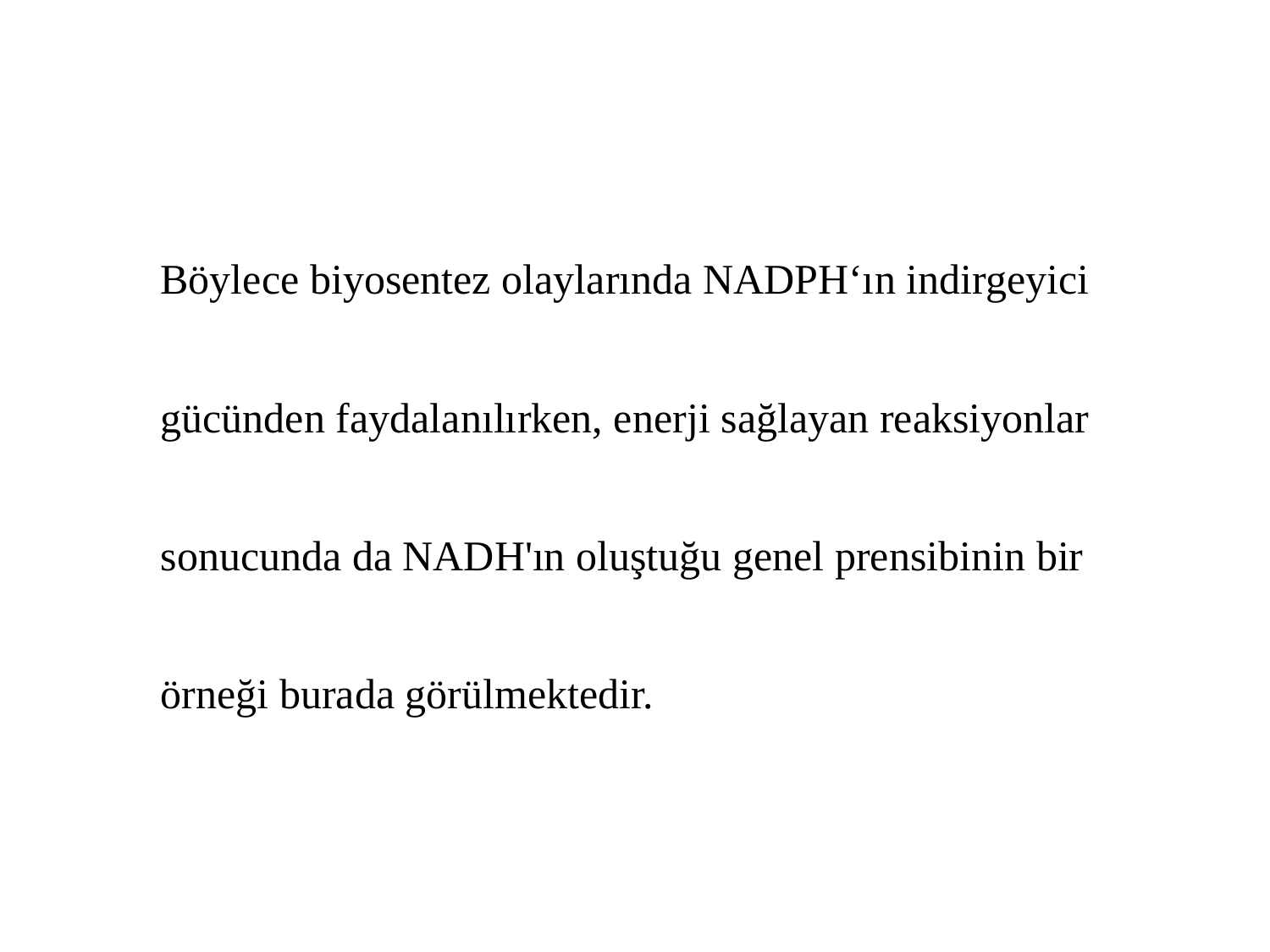

Böylece biyosentez olaylarında NADPH‘ın indirgeyici gücünden faydalanılırken, enerji sağlayan reaksiyonlar sonucunda da NADH'ın oluştuğu genel prensibinin bir örneği burada görülmektedir.